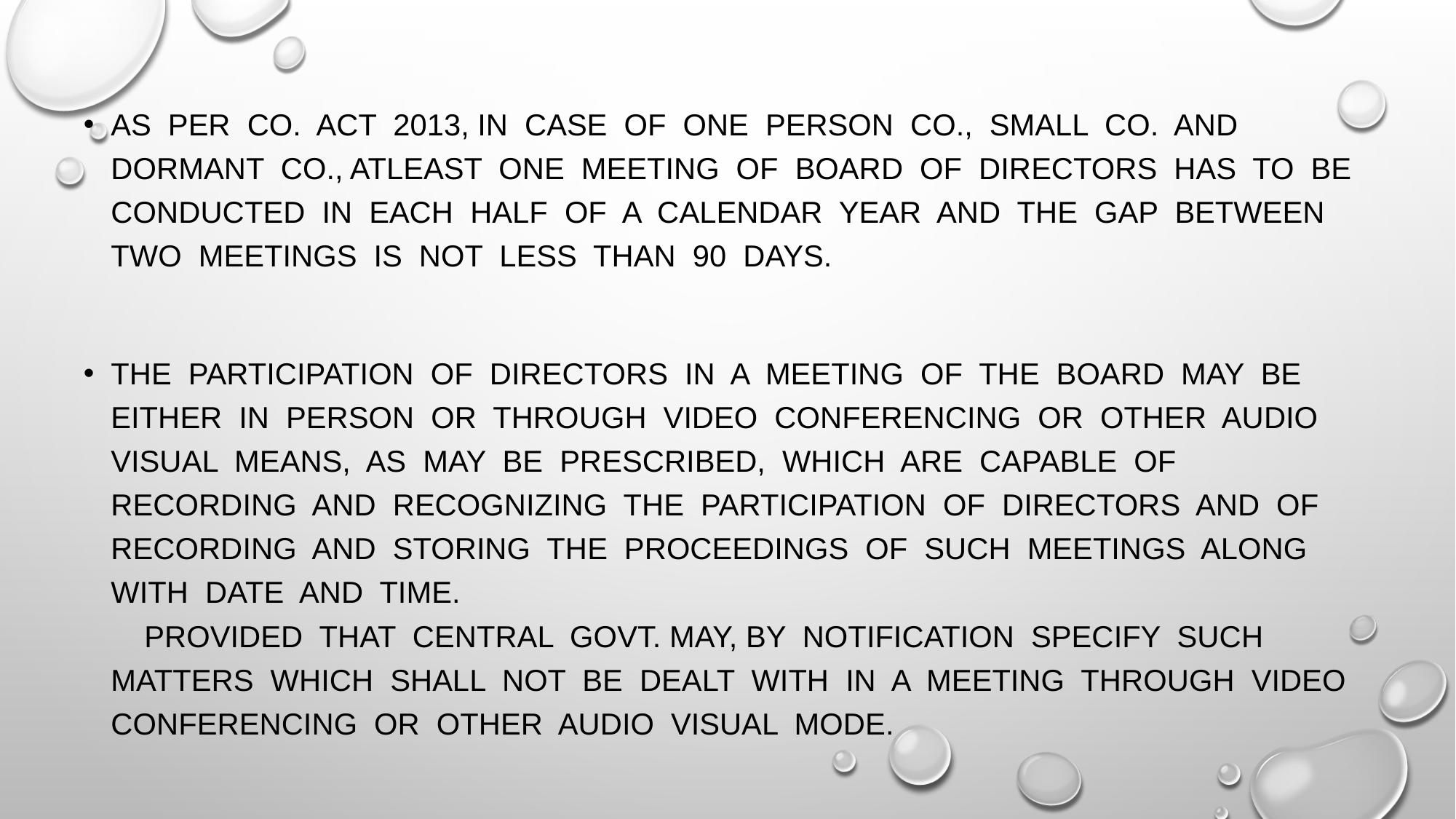

AS  PER  CO.  Act  2013, In  case  of  one  person  co.,  small  co.  And  dormant  co., atleast  one  meeting  of  board  of  directors  has  to  be  conducted  in  each  half  of  a  calendar  year  and  the  gap  between  two  meetings  is  not  less  than  90  days.

The  participation  of  directors  in  a  meeting  of  the  board  may  be  either  in  person  or  through  video  conferencing  or  other  audio  visual  means,  as  may  be  prescribed,  which  are  capable  of  recording  and  recognizing  the  participation  of  directors  and  of  recording  and  storing  the  proceedings  of  such  meetings  along  with  date  and  time.
    Provided  that  central  govt. may, by  notification  specify  such  matters  which  shall  not  be  dealt  with  in  a  meeting  through  video  conferencing  or  other  audio  visual  mode.